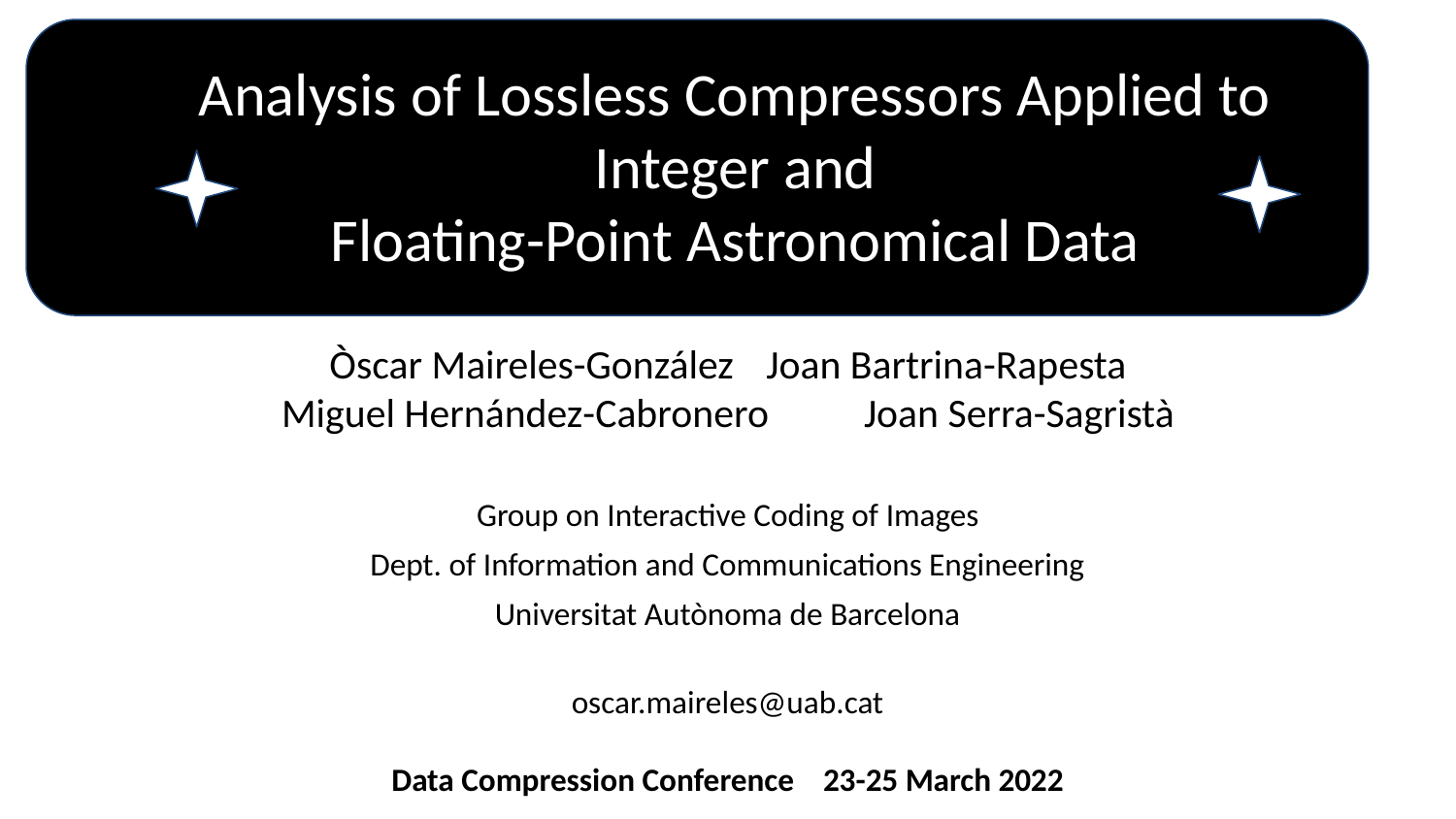

# Analysis of Lossless Compressors Applied to Integer and Floating-Point Astronomical Data

Òscar Maireles-González	Joan Bartrina-Rapesta
Miguel Hernández-Cabronero	Joan Serra-Sagristà

Group on Interactive Coding of Images
Dept. of Information and Communications Engineering
Universitat Autònoma de Barcelona

oscar.maireles@uab.cat

Data Compression Conference    23-25 March 2022